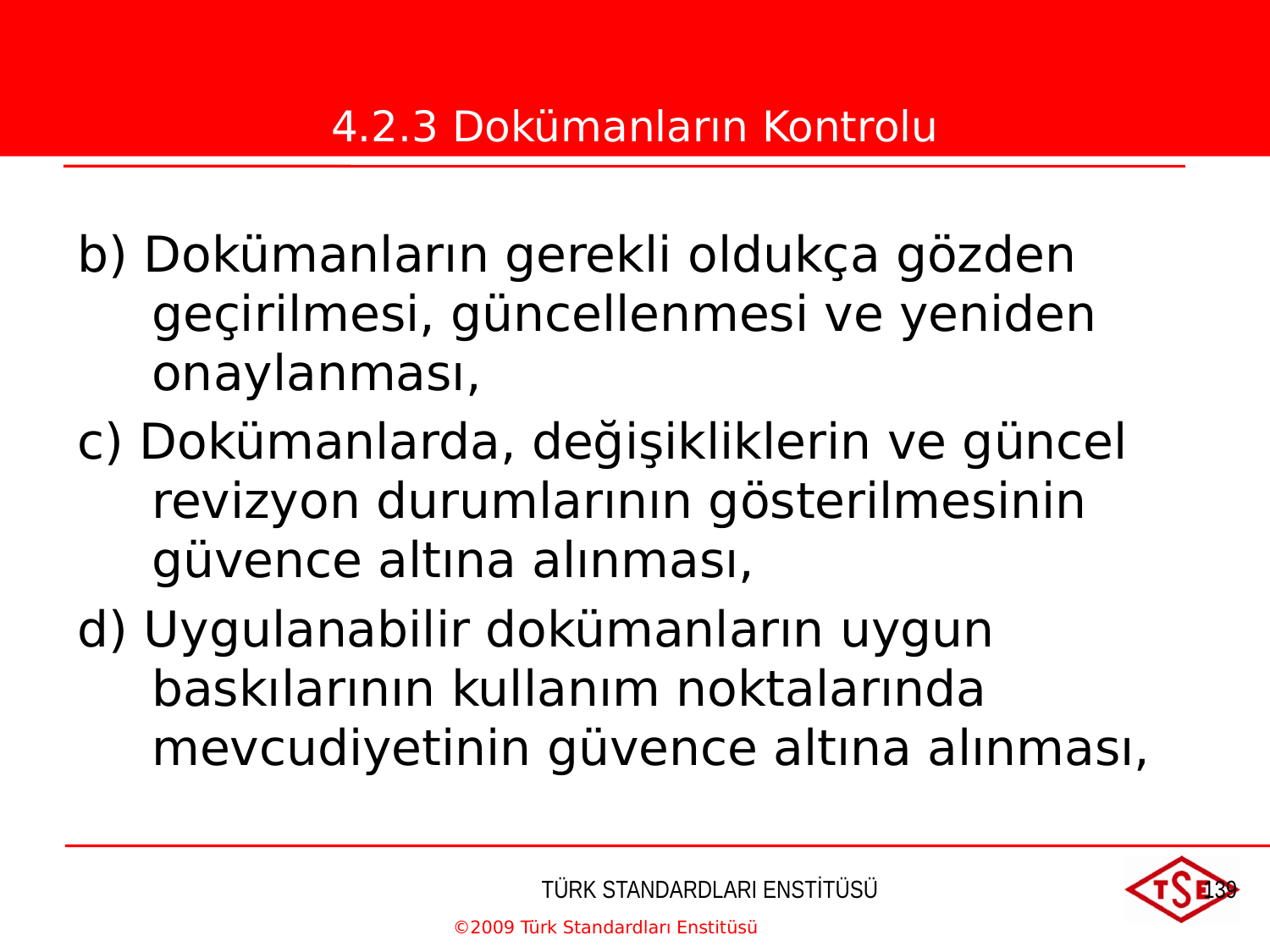

4.2.3 Dokümanların Kontrolu
b) Dokümanların gerekli oldukça gözden geçirilmesi, güncellenmesi ve yeniden onaylanması,
c) Dokümanlarda, değişikliklerin ve güncel revizyon durumlarının gösterilmesinin güvence altına alınması,
d) Uygulanabilir dokümanların uygun baskılarının kullanım noktalarında mevcudiyetinin güvence altına alınması,

©2009 Türk Standardları Enstitüsü
TÜRK STANDARDLARI ENSTİTÜSÜ
139